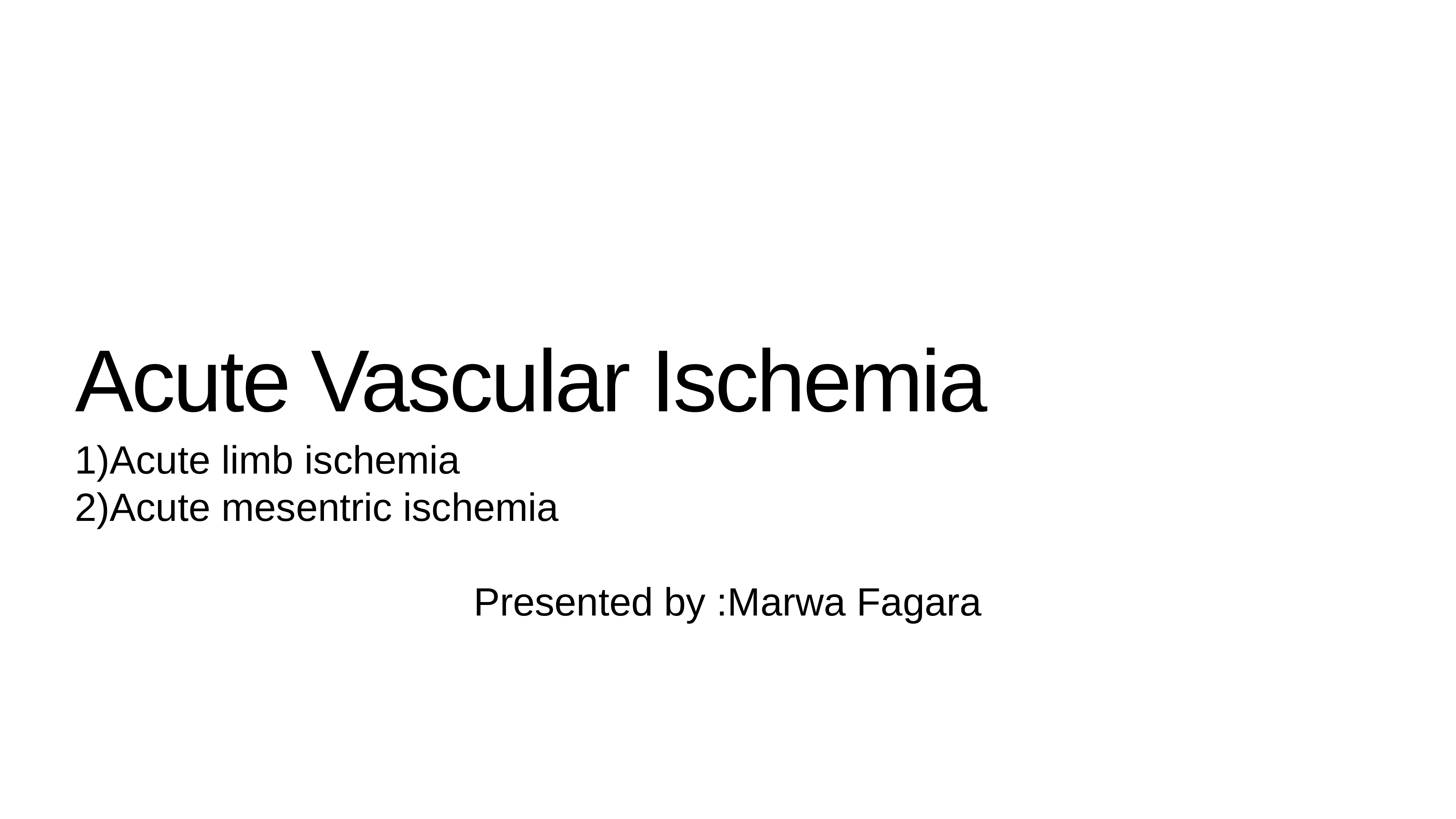

# Acute Vascular Ischemia
1)Acute limb ischemia
2)Acute mesentric ischemia

Presented by :Marwa Fagara